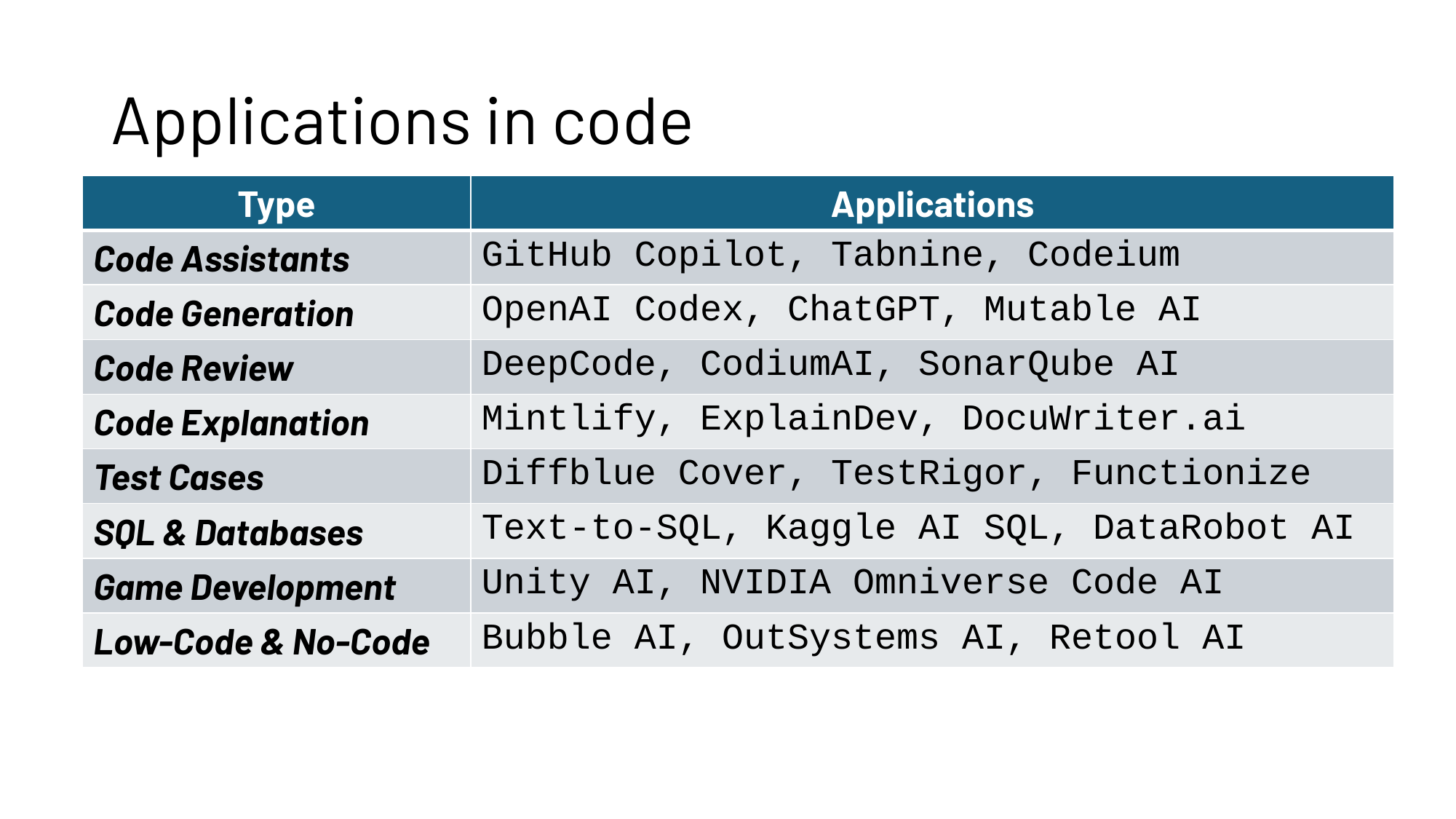

# Applications in code
| Type | Applications |
| --- | --- |
| Code Assistants | GitHub Copilot, Tabnine, Codeium |
| Code Generation | OpenAI Codex, ChatGPT, Mutable AI |
| Code Review | DeepCode, CodiumAI, SonarQube AI |
| Code Explanation | Mintlify, ExplainDev, DocuWriter.ai |
| Test Cases | Diffblue Cover, TestRigor, Functionize |
| SQL & Databases | Text-to-SQL, Kaggle AI SQL, DataRobot AI |
| Game Development | Unity AI, NVIDIA Omniverse Code AI |
| Low-Code & No-Code | Bubble AI, OutSystems AI, Retool AI |